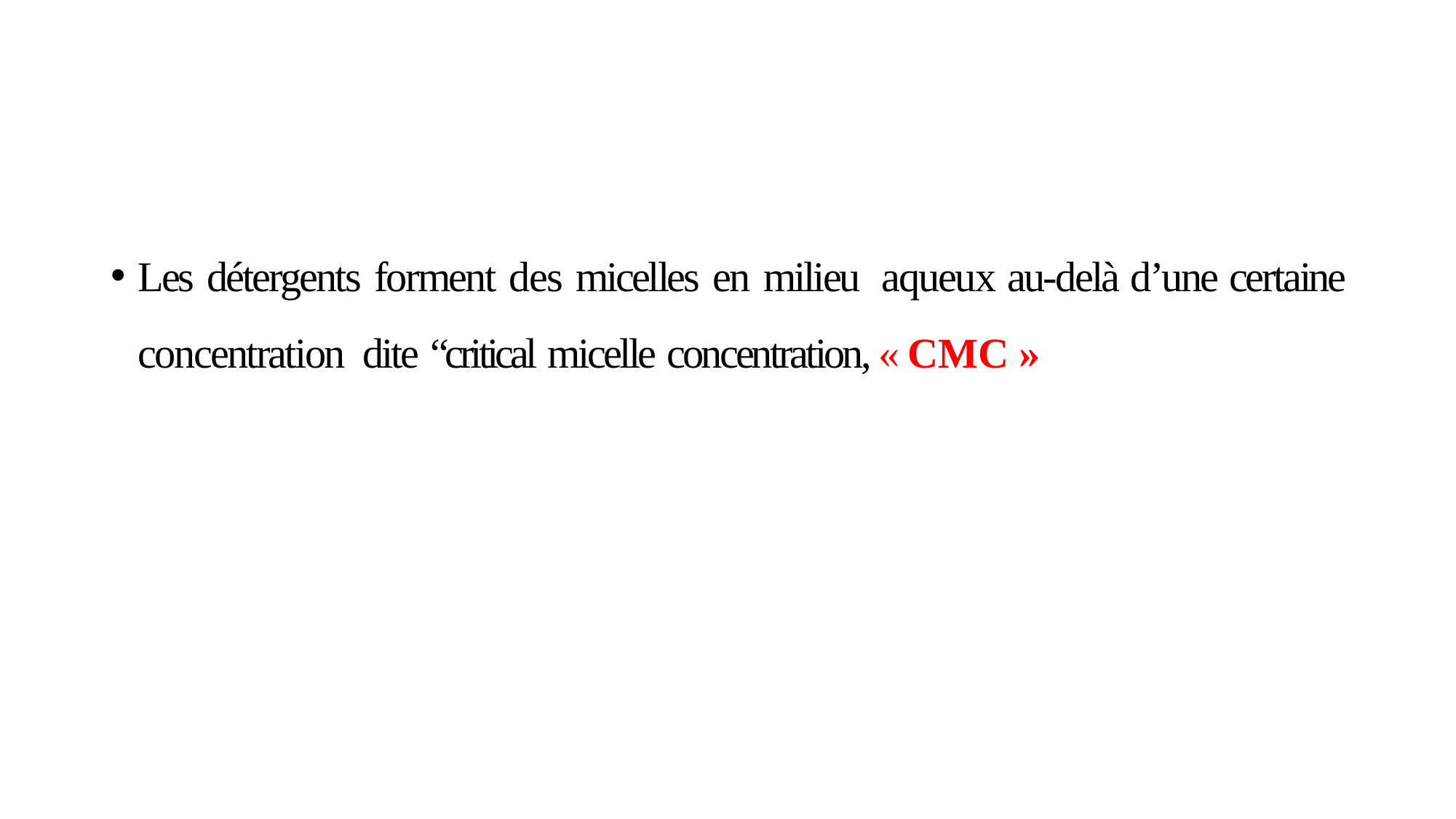

#
Les détergents forment des micelles en milieu  aqueux au-delà d’une certaine concentration  dite “critical micelle concentration, « CMC »